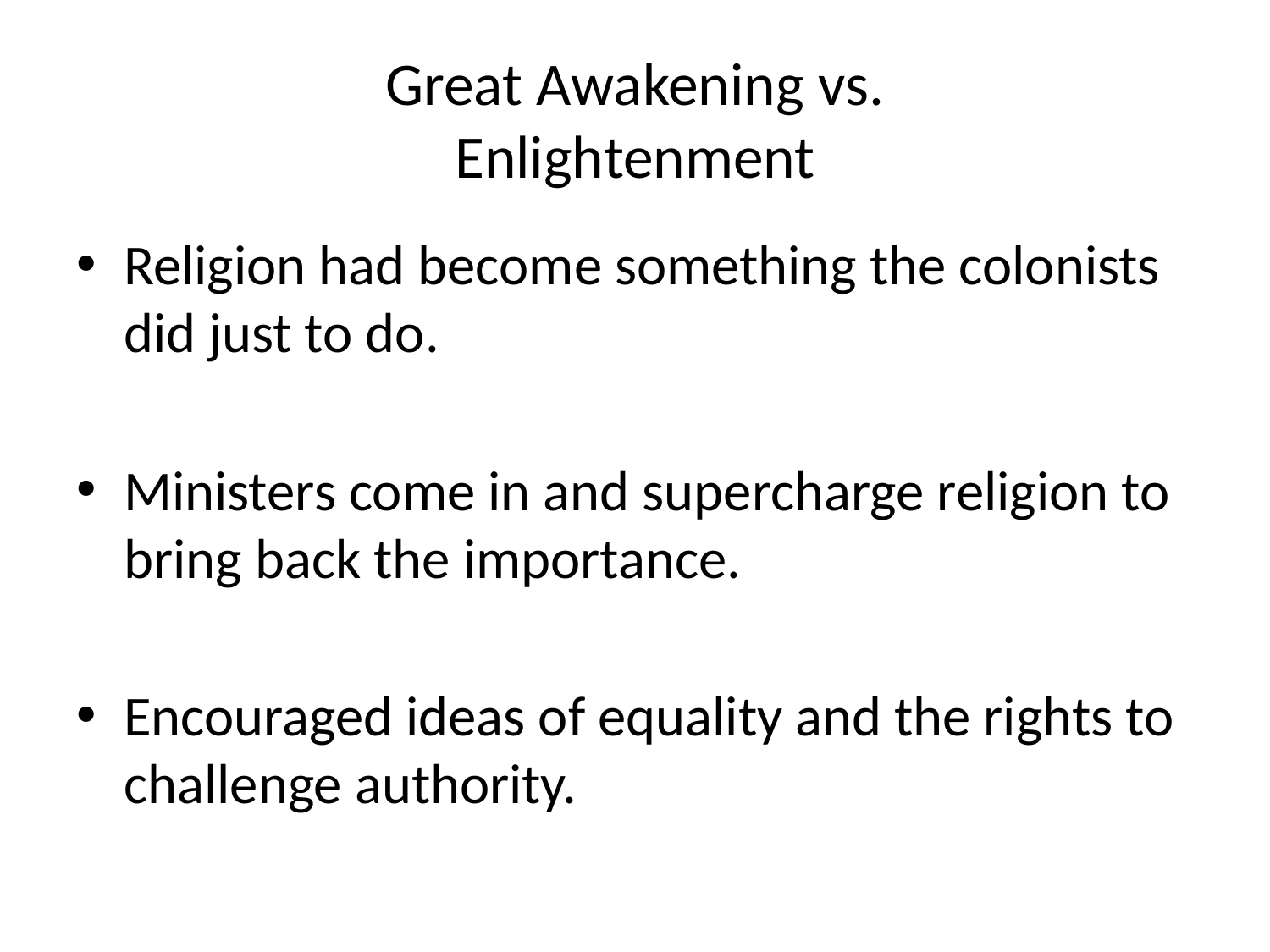

# Great Awakening vs. Enlightenment
Religion had become something the colonists did just to do.

Ministers come in and supercharge religion to bring back the importance.

Encouraged ideas of equality and the rights to challenge authority.